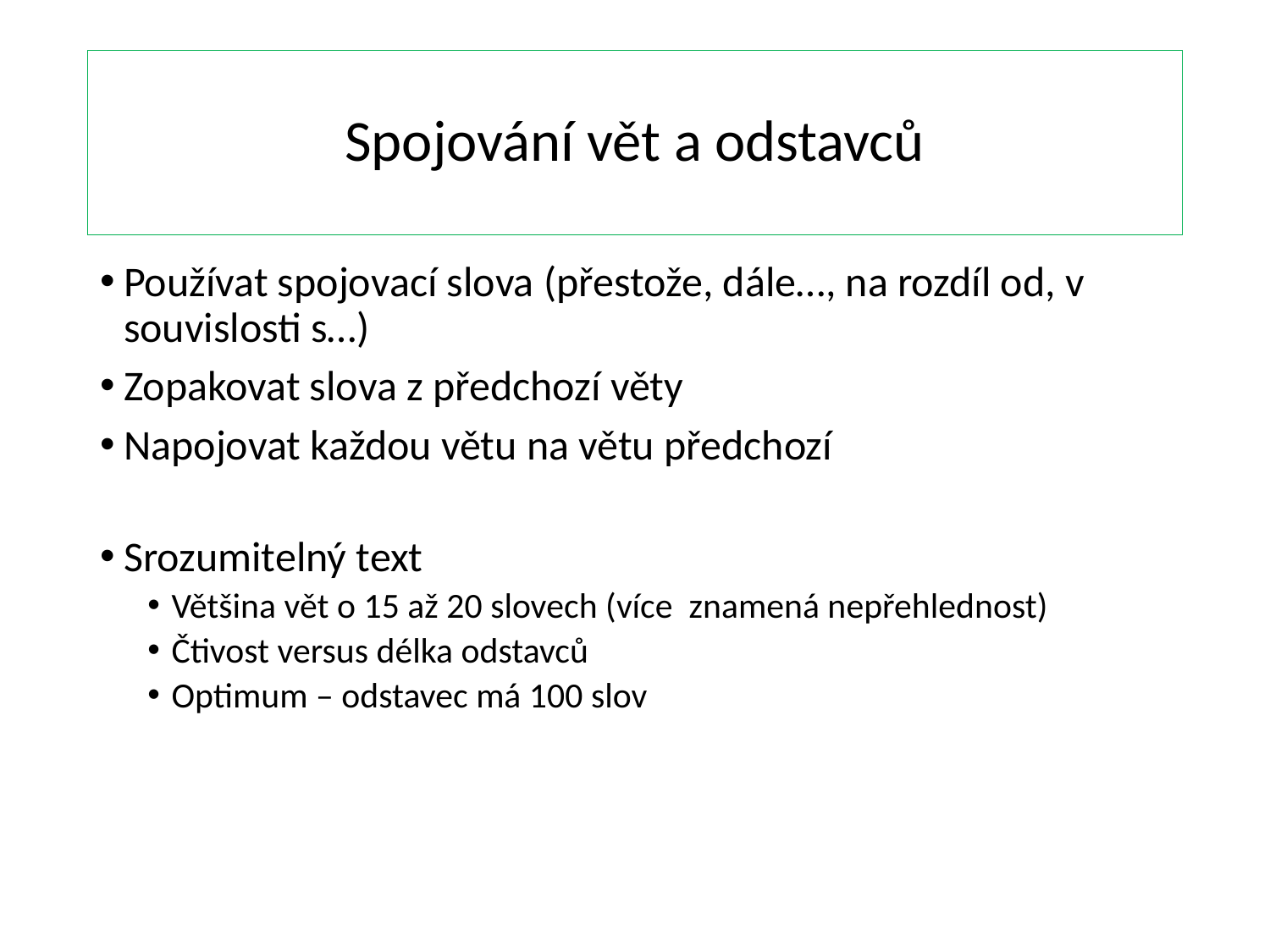

# Spojování vět a odstavců
Používat spojovací slova (přestože, dále…, na rozdíl od, v souvislosti s…)
Zopakovat slova z předchozí věty
Napojovat každou větu na větu předchozí

Srozumitelný text
Většina vět o 15 až 20 slovech (více  znamená nepřehlednost)
Čtivost versus délka odstavců
Optimum – odstavec má 100 slov